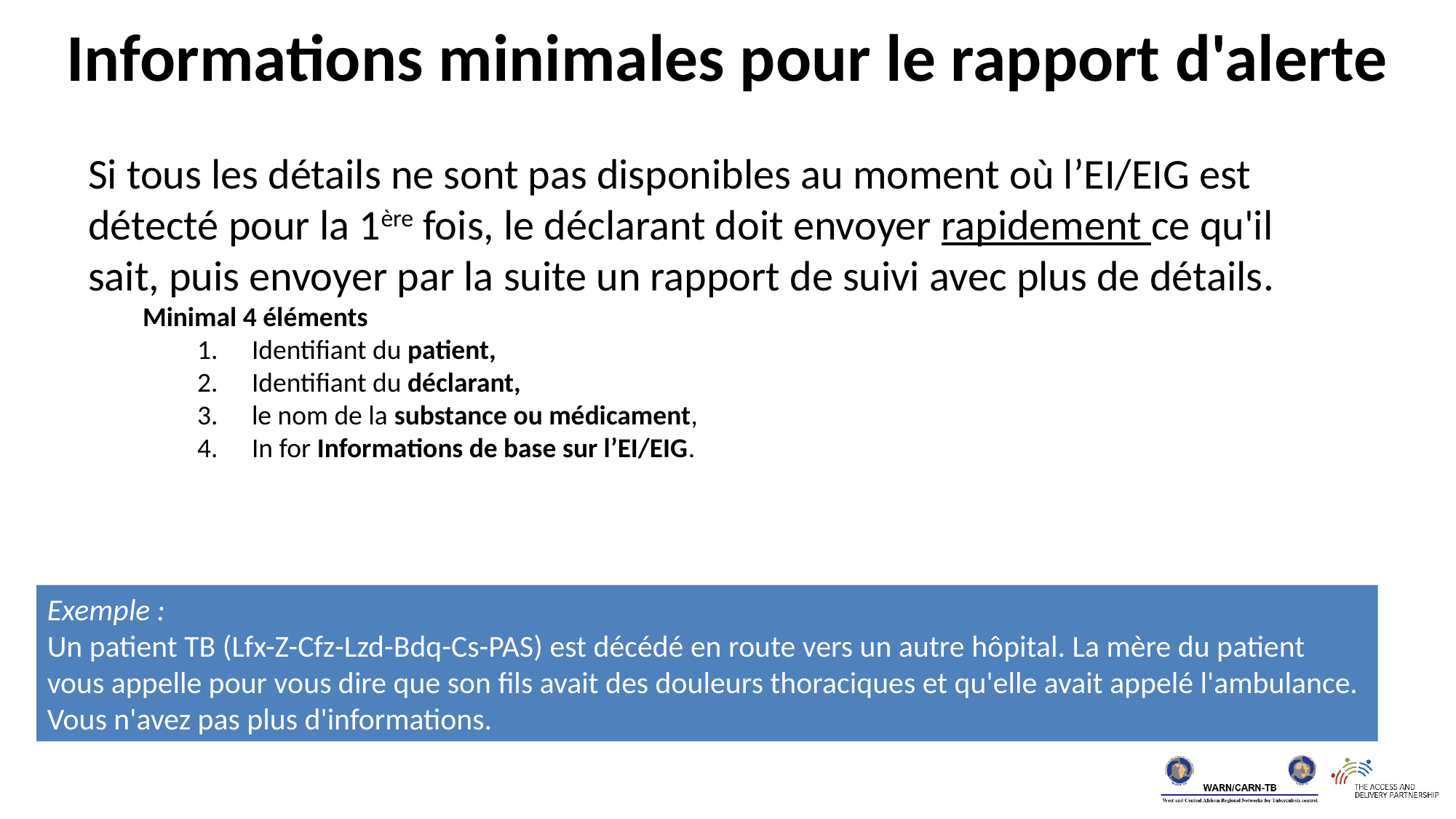

Informations minimales pour le rapport d'alerte
Si tous les détails ne sont pas disponibles au moment où l’EI/EIG est détecté pour la 1ère fois, le déclarant doit envoyer rapidement ce qu'il sait, puis envoyer par la suite un rapport de suivi avec plus de détails.
Minimal 4 éléments
Identifiant du patient,
Identifiant du déclarant,
le nom de la substance ou médicament,
In for Informations de base sur l’EI/EIG.
Exemple :
Un patient TB (Lfx-Z-Cfz-Lzd-Bdq-Cs-PAS) est décédé en route vers un autre hôpital. La mère du patient vous appelle pour vous dire que son fils avait des douleurs thoraciques et qu'elle avait appelé l'ambulance. Vous n'avez pas plus d'informations.